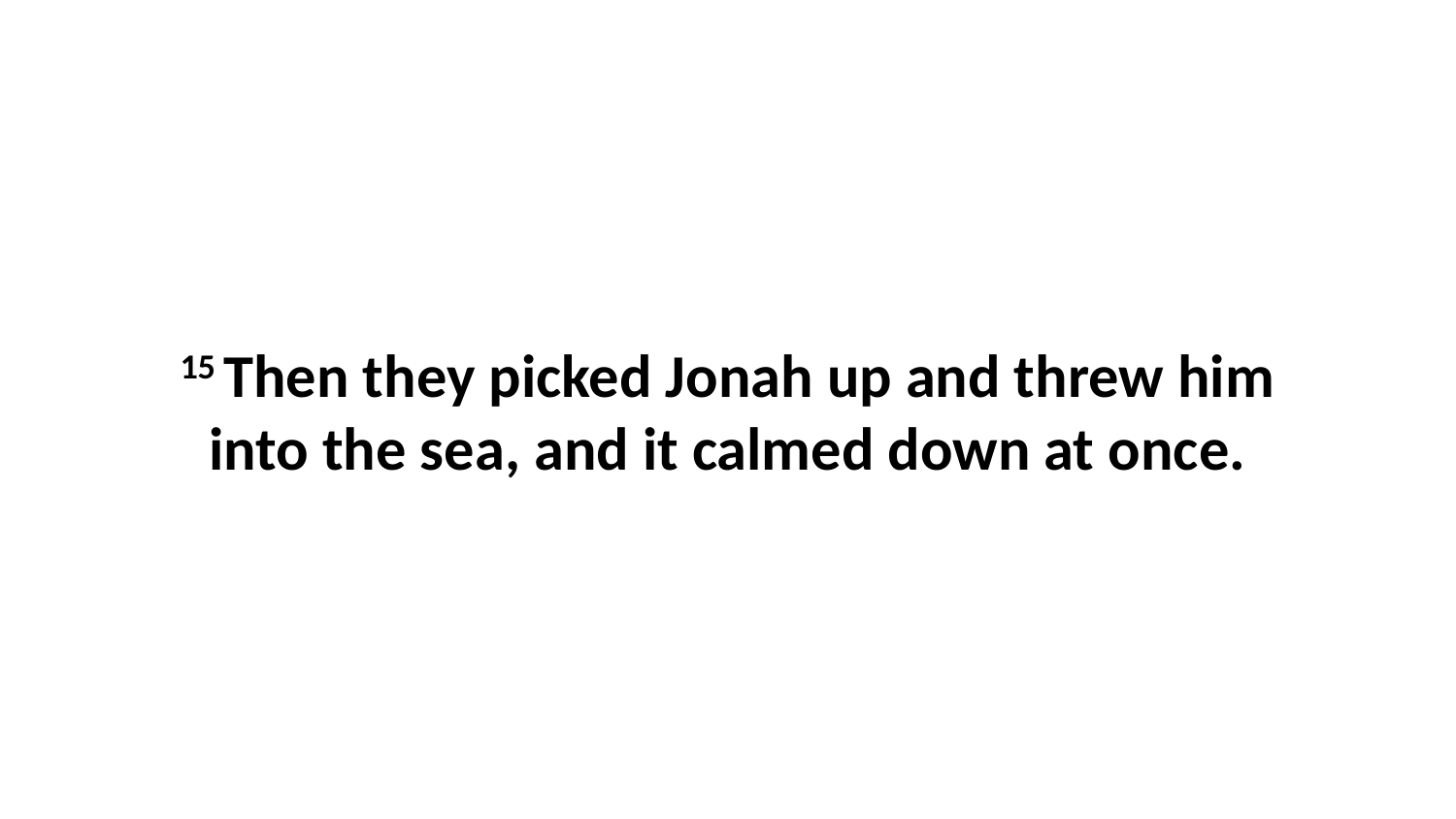

15 Then they picked Jonah up and threw him into the sea, and it calmed down at once.